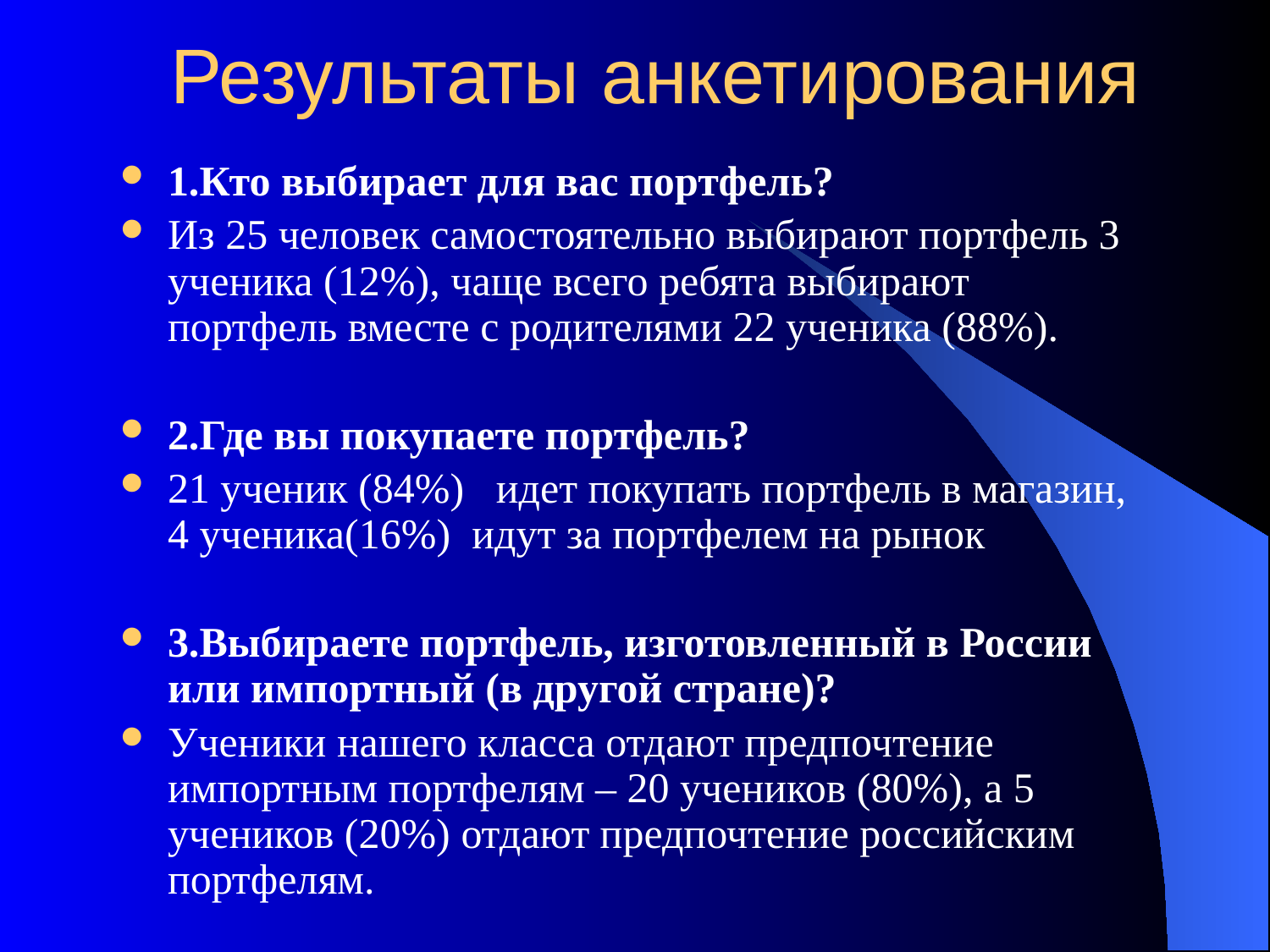

# Результаты анкетирования

1.Кто выбирает для вас портфель?
Из 25 человек самостоятельно выбирают портфель 3 ученика (12%), чаще всего ребята выбирают портфель вместе с родителями 22 ученика (88%).

2.Где вы покупаете портфель?
21 ученик (84%)   идет покупать портфель в магазин, 4 ученика(16%)  идут за портфелем на рынок

3.Выбираете портфель, изготовленный в России или импортный (в другой стране)?
Ученики нашего класса отдают предпочтение импортным портфелям – 20 учеников (80%), а 5 учеников (20%) отдают предпочтение российским портфелям.